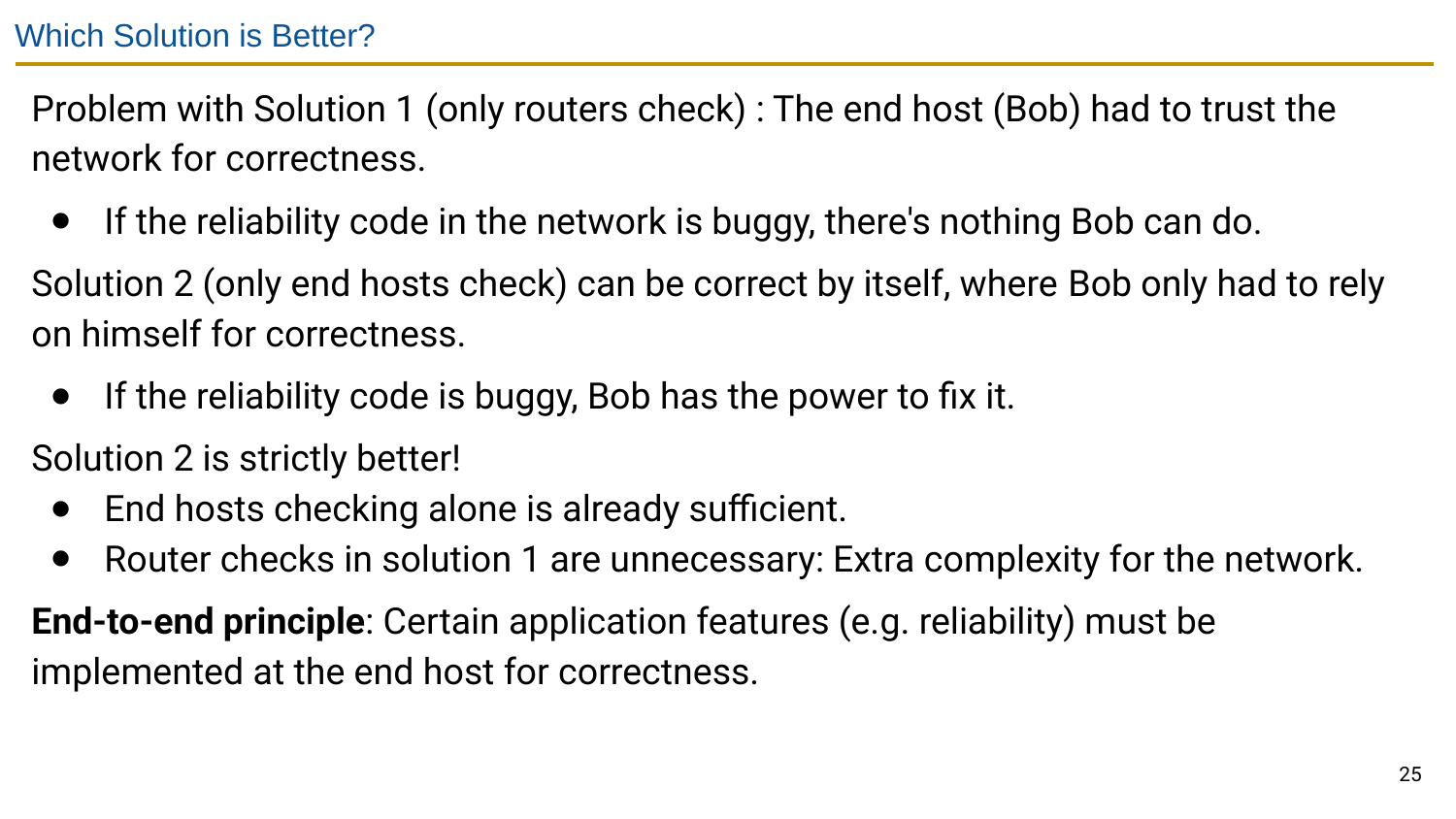

# Which Solution is Better?
Problem with Solution 1 (only routers check) : The end host (Bob) had to trust the network for correctness.
If the reliability code in the network is buggy, there's nothing Bob can do.
Solution 2 (only end hosts check) can be correct by itself, where Bob only had to rely on himself for correctness.
If the reliability code is buggy, Bob has the power to fix it.
Solution 2 is strictly better!
End hosts checking alone is already sufficient.
Router checks in solution 1 are unnecessary: Extra complexity for the network.
End-to-end principle: Certain application features (e.g. reliability) must be implemented at the end host for correctness.
25